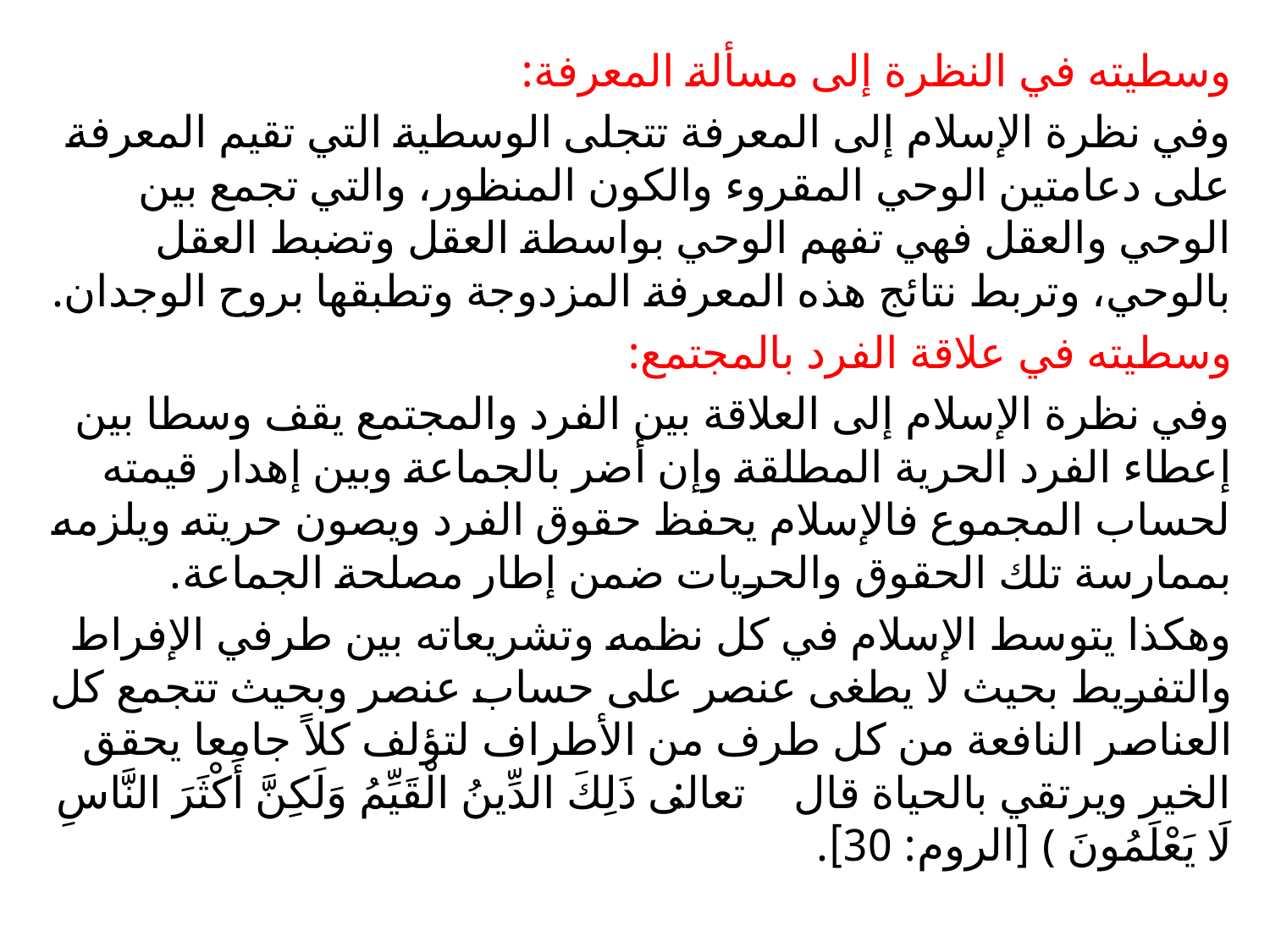

وسطيته في النظرة إلى مسألة المعرفة:
وفي نظرة الإسلام إلى المعرفة تتجلى الوسطية التي تقيم المعرفة على دعامتين الوحي المقروء والكون المنظور، والتي تجمع بين الوحي والعقل فهي تفهم الوحي بواسطة العقل وتضبط العقل بالوحي، وتربط نتائج هذه المعرفة المزدوجة وتطبقها بروح الوجدان.
وسطيته في علاقة الفرد بالمجتمع:
وفي نظرة الإسلام إلى العلاقة بين الفرد والمجتمع يقف وسطا بين إعطاء الفرد الحرية المطلقة وإن أضر بالجماعة وبين إهدار قيمته لحساب المجموع فالإسلام يحفظ حقوق الفرد ويصون حريته ويلزمه بممارسة تلك الحقوق والحريات ضمن إطار مصلحة الجماعة.
وهكذا يتوسط الإسلام في كل نظمه وتشريعاته بين طرفي الإفراط والتفريط بحيث لا يطغى عنصر على حساب عنصر وبحيث تتجمع كل العناصر النافعة من كل طرف من الأطراف لتؤلف كلاً جامعا يحقق الخير ويرتقي بالحياة قال تعالى: ﴿ ذَلِكَ الدِّينُ الْقَيِّمُ وَلَكِنَّ أَكْثَرَ النَّاسِ لَا يَعْلَمُونَ ﴾ [الروم: 30].